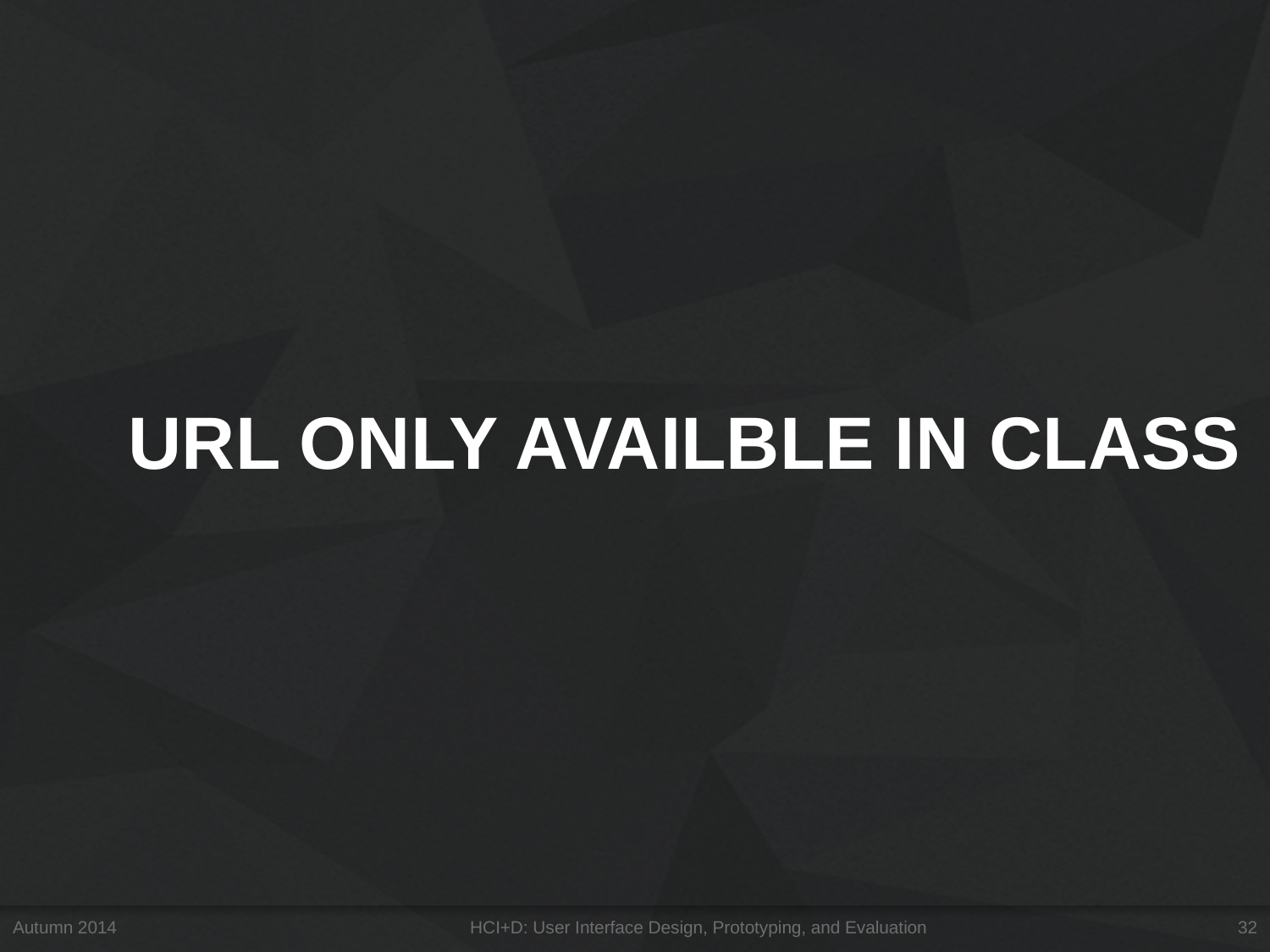

URL ONLY AVAILBLE IN CLASS

Autumn 2014
HCI+D: User Interface Design, Prototyping, and Evaluation
32